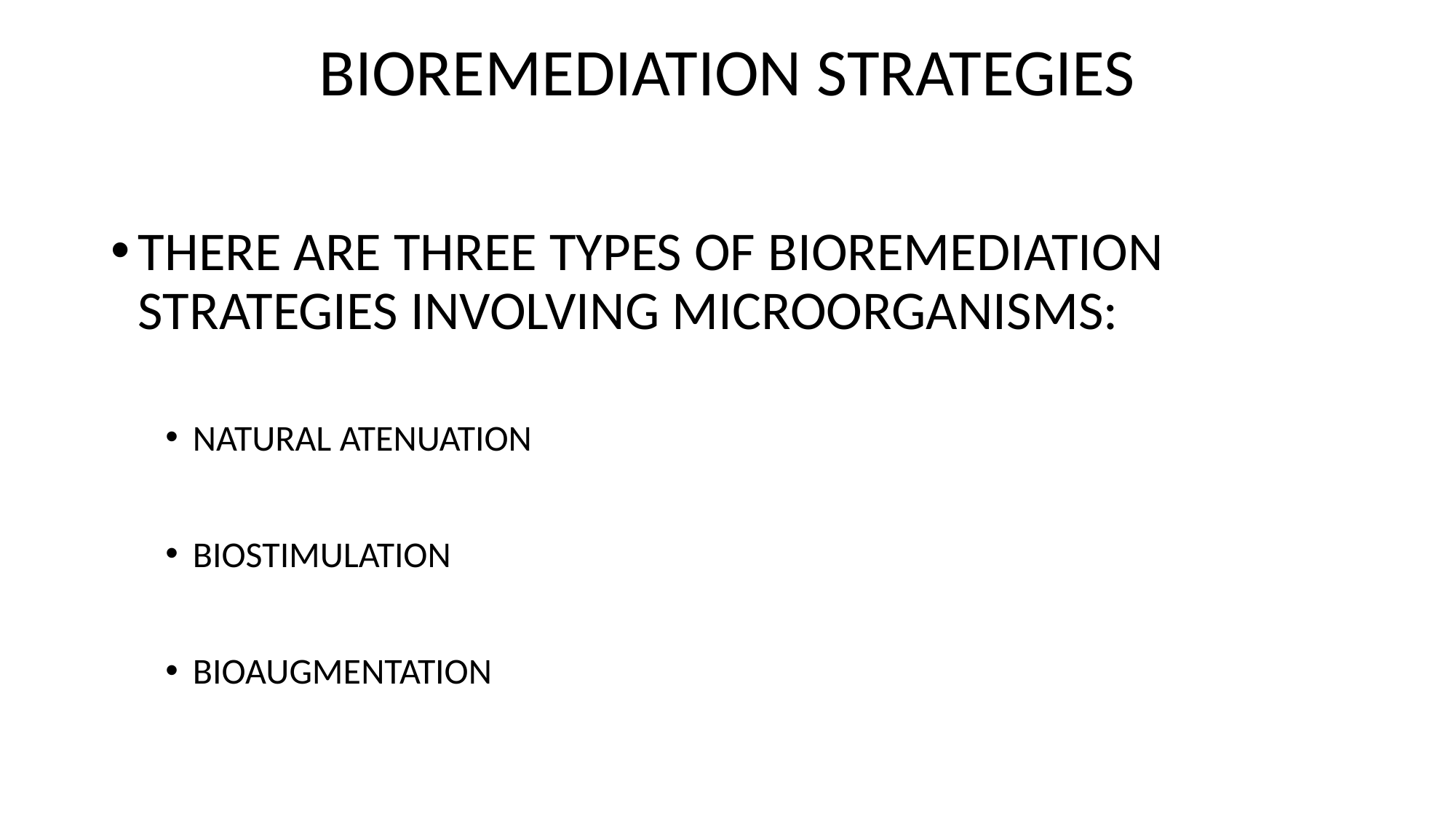

# BIOREMEDIATION STRATEGIES
THERE ARE THREE TYPES OF BIOREMEDIATION STRATEGIES INVOLVING MICROORGANISMS:
NATURAL ATENUATION
BIOSTIMULATION
BIOAUGMENTATION